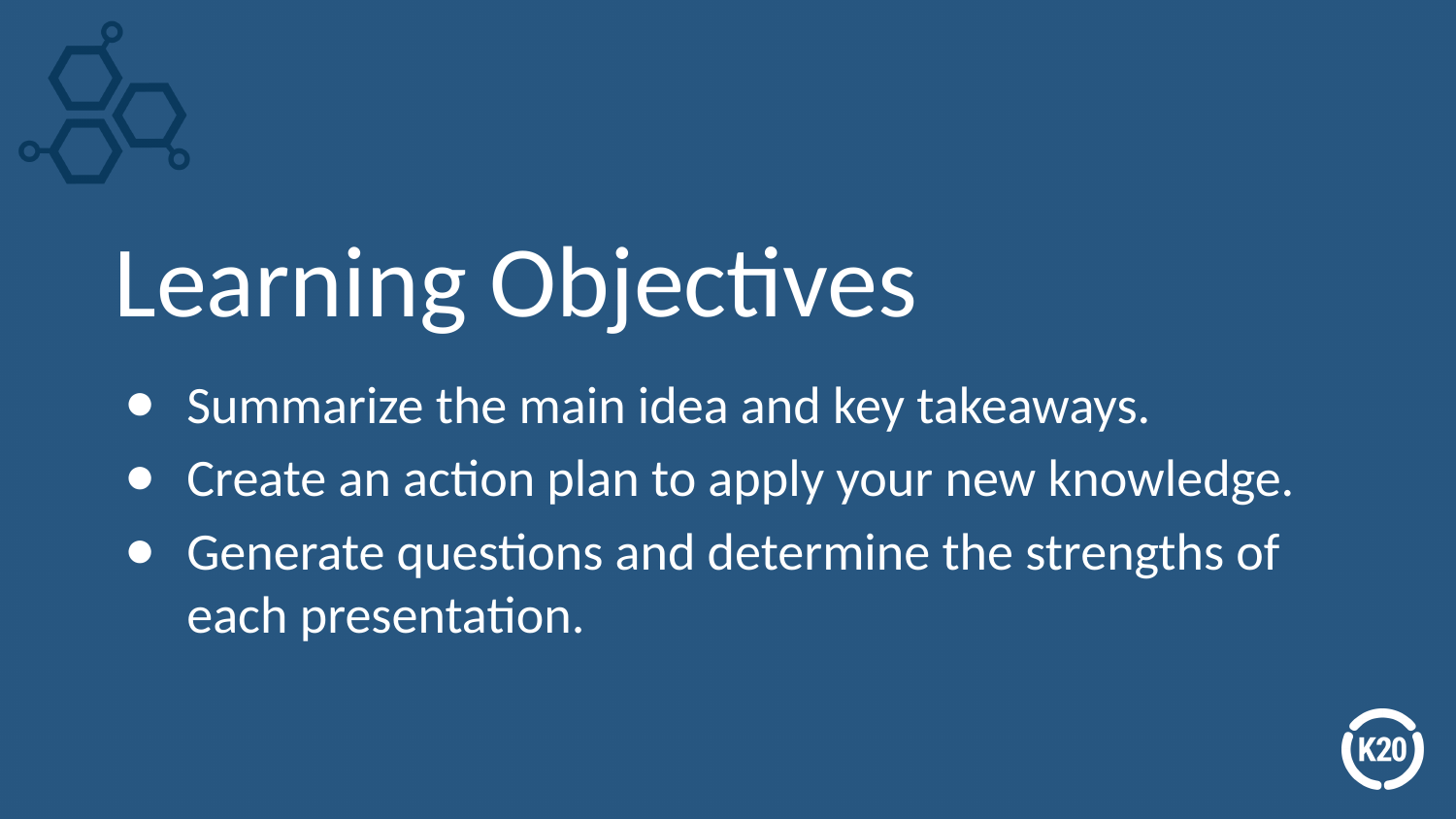

# Learning Objectives
Summarize the main idea and key takeaways.
Create an action plan to apply your new knowledge.
Generate questions and determine the strengths of each presentation.